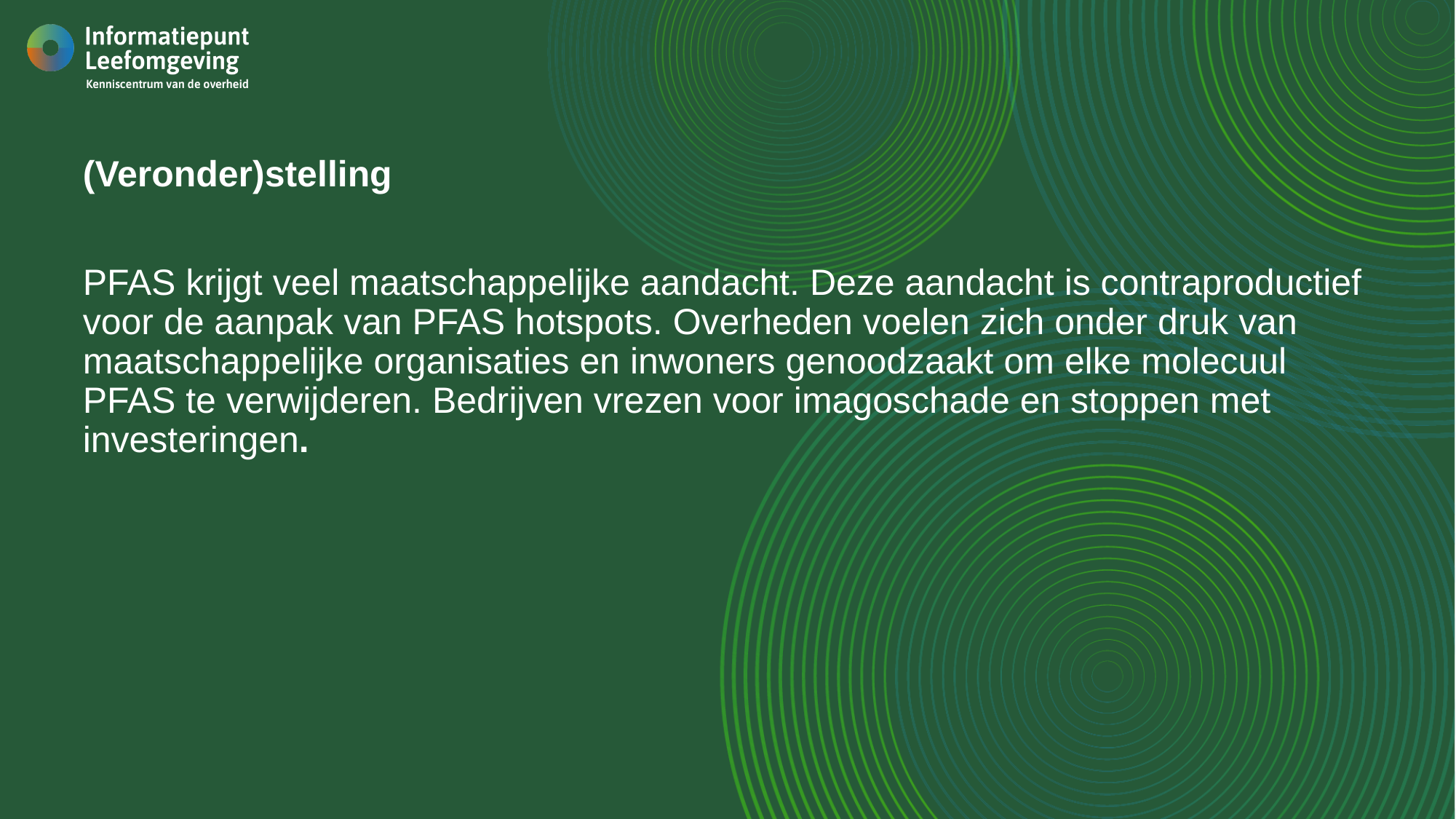

(Veronder)stelling

PFAS krijgt veel maatschappelijke aandacht. Deze aandacht is contraproductief voor de aanpak van PFAS hotspots. Overheden voelen zich onder druk van maatschappelijke organisaties en inwoners genoodzaakt om elke molecuul PFAS te verwijderen. Bedrijven vrezen voor imagoschade en stoppen met investeringen.